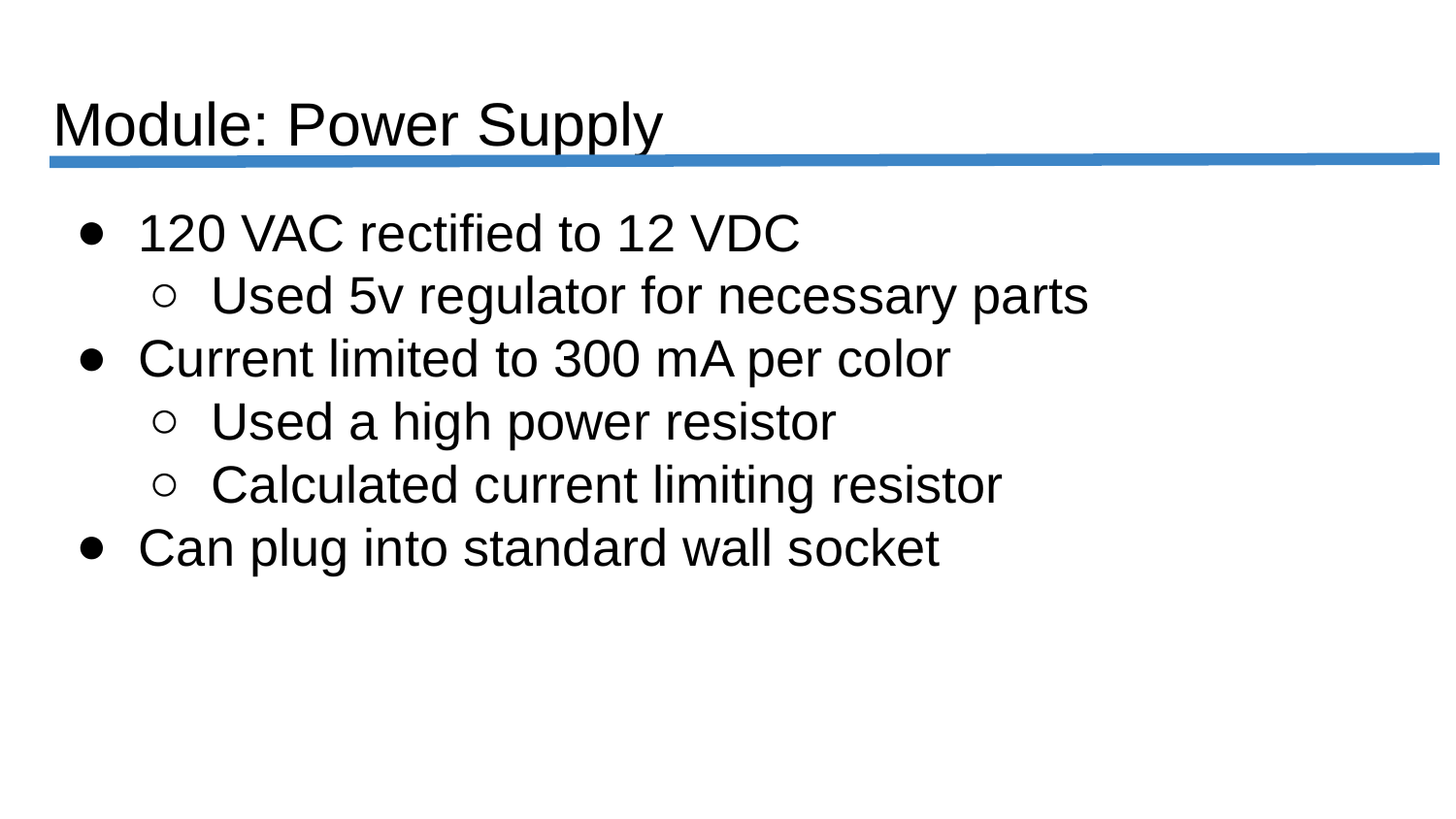

# Module: Power Supply
120 VAC rectified to 12 VDC
Used 5v regulator for necessary parts
Current limited to 300 mA per color
Used a high power resistor
Calculated current limiting resistor
Can plug into standard wall socket